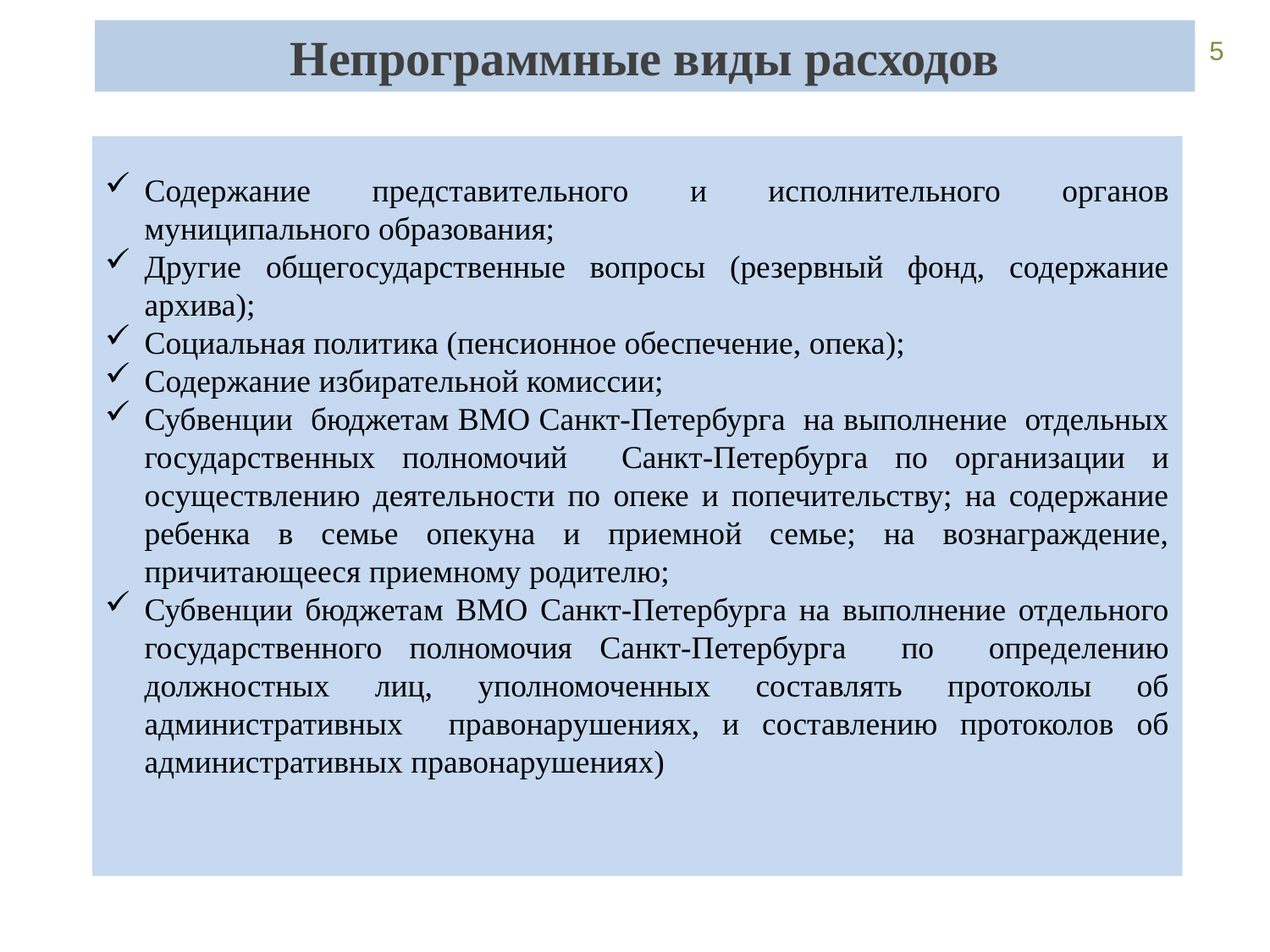

Непрограммные виды расходов
5

Содержание представительного и исполнительного органов муниципального образования;
Другие общегосударственные вопросы (резервный фонд, содержание архива);
Социальная политика (пенсионное обеспечение, опека);
Содержание избирательной комиссии;
Субвенции  бюджетам ВМО Санкт-Петербурга  на выполнение  отдельных государственных полномочий  Санкт-Петербурга по организации и осуществлению деятельности по опеке и попечительству; на содержание ребенка в семье опекуна и приемной семье; на вознаграждение, причитающееся приемному родителю;
Субвенции бюджетам ВМО Санкт-Петербурга на выполнение отдельного государственного полномочия Санкт-Петербурга  по  определению должностных лиц, уполномоченных составлять протоколы об административных  правонарушениях, и составлению протоколов об административных правонарушениях)